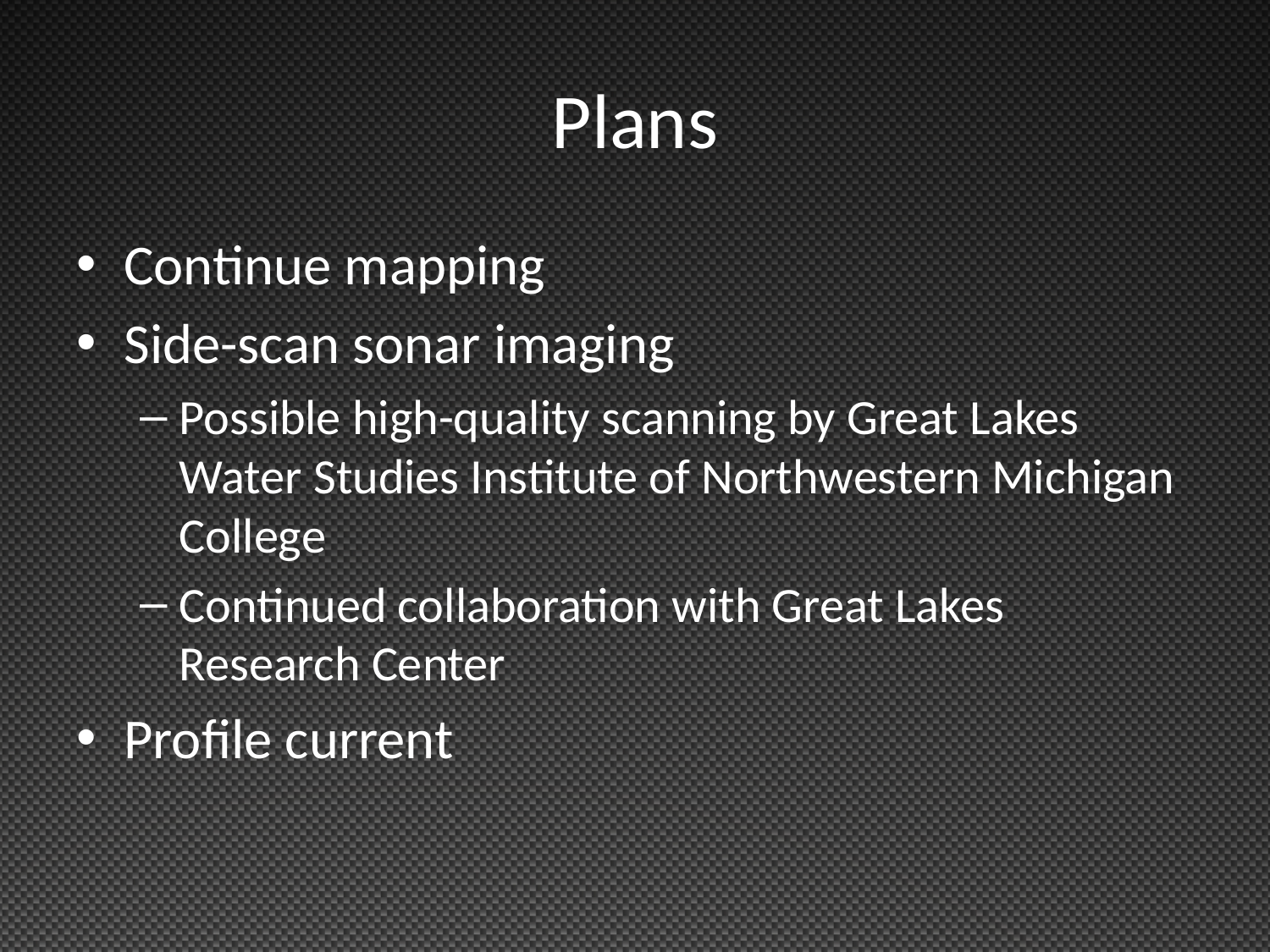

# Plans
Continue mapping
Side-scan sonar imaging
Possible high-quality scanning by Great Lakes Water Studies Institute of Northwestern Michigan College
Continued collaboration with Great Lakes Research Center
Profile current